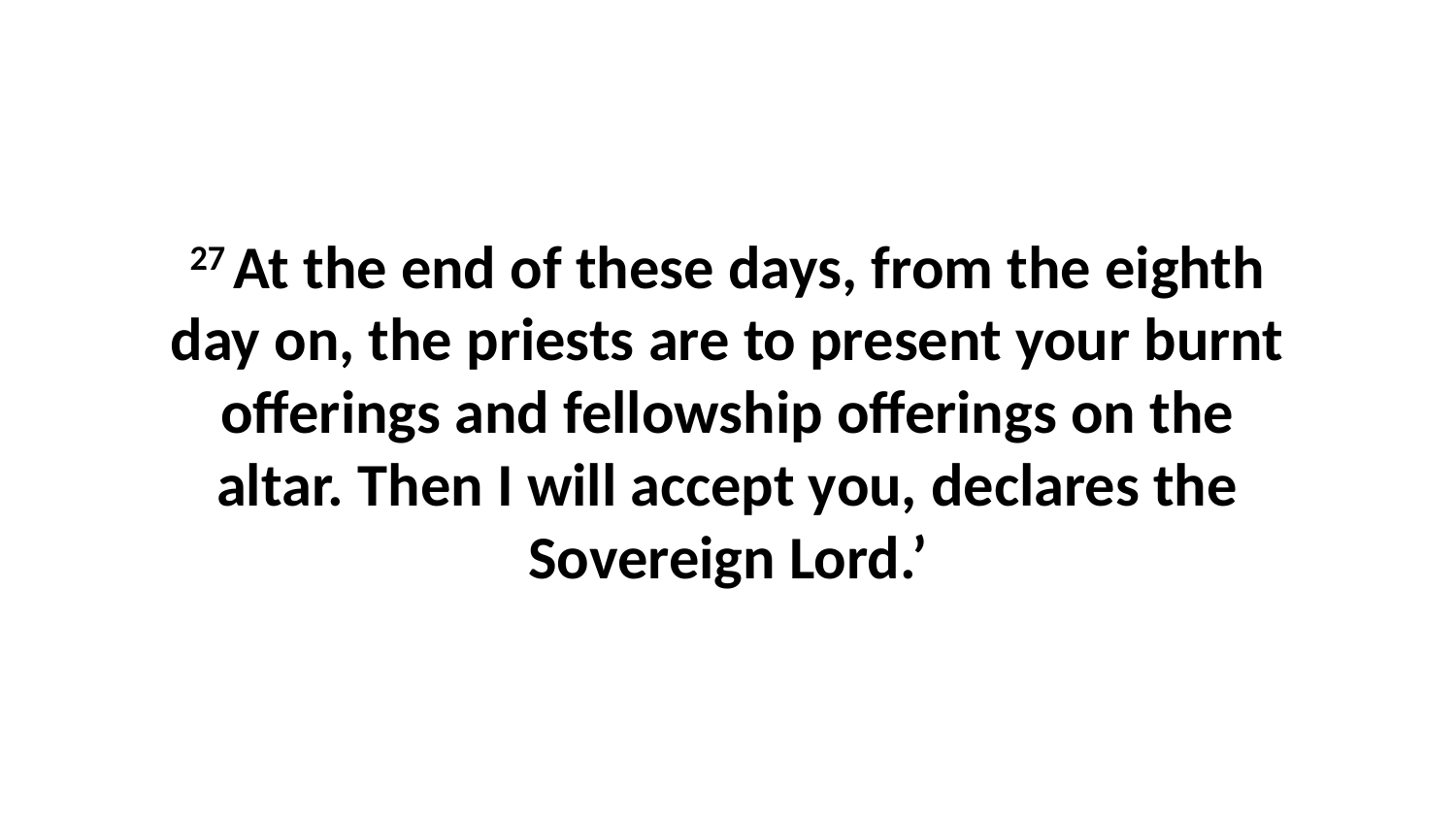

27 At the end of these days, from the eighth day on, the priests are to present your burnt offerings and fellowship offerings on the altar. Then I will accept you, declares the Sovereign Lord.’